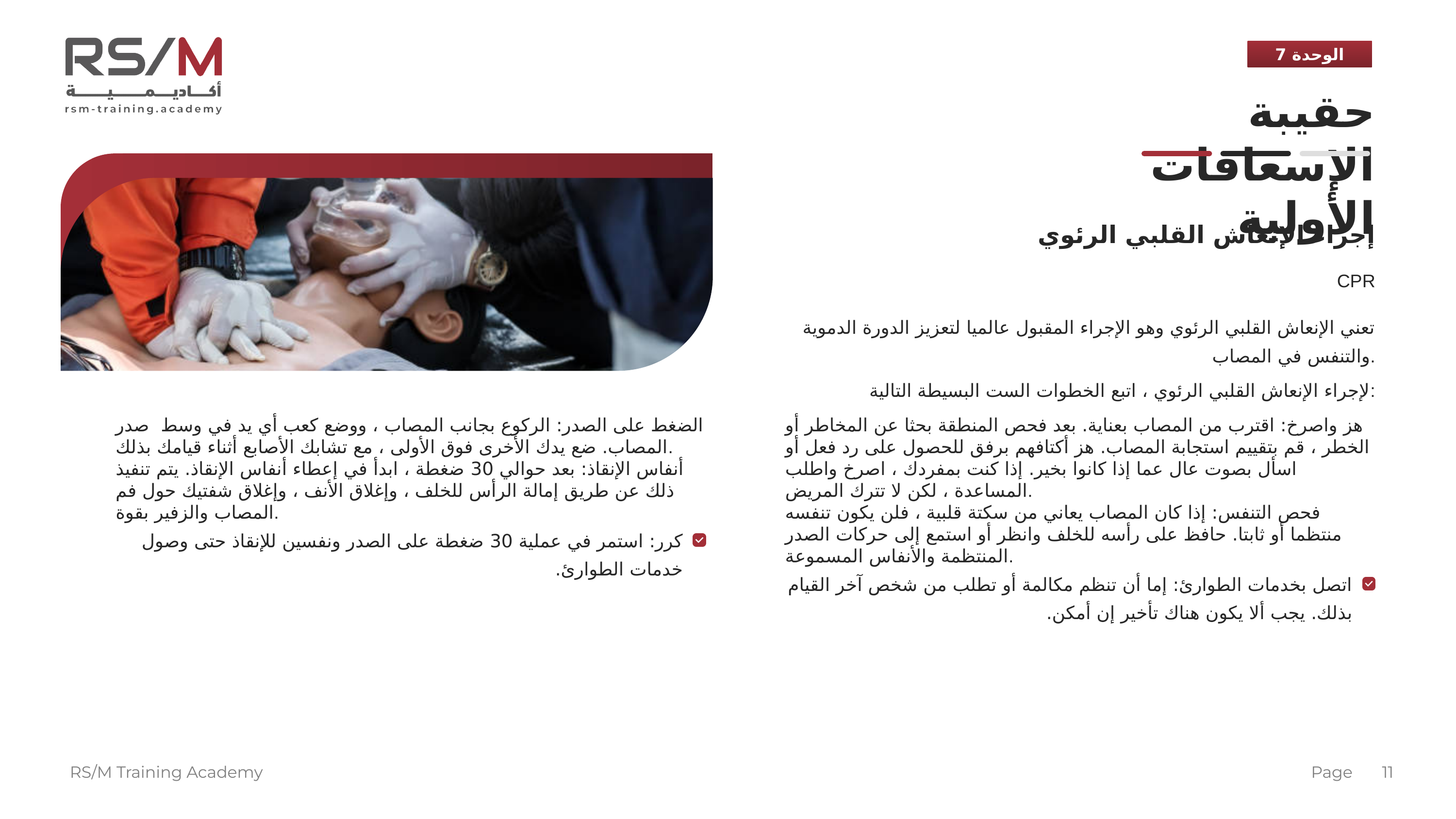

الوحدة 7
حقيبة الإسعافات الأولية

إجراء الإنعاش القلبي الرئوي
CPR
تعني الإنعاش القلبي الرئوي وهو الإجراء المقبول عالميا لتعزيز الدورة الدموية والتنفس في المصاب.
لإجراء الإنعاش القلبي الرئوي ، اتبع الخطوات الست البسيطة التالية:
الضغط على الصدر: الركوع بجانب المصاب ، ووضع كعب أي يد في وسط  صدر المصاب. ضع يدك الأخرى فوق الأولى ، مع تشابك الأصابع أثناء قيامك بذلك.
أنفاس الإنقاذ: بعد حوالي 30 ضغطة ، ابدأ في إعطاء أنفاس الإنقاذ. يتم تنفيذ ذلك عن طريق إمالة الرأس للخلف ، وإغلاق الأنف ، وإغلاق شفتيك حول فم المصاب والزفير بقوة.
كرر: استمر في عملية 30 ضغطة على الصدر ونفسين للإنقاذ حتى وصول خدمات الطوارئ.
هز واصرخ: اقترب من المصاب بعناية. بعد فحص المنطقة بحثا عن المخاطر أو الخطر ، قم بتقييم استجابة المصاب. هز أكتافهم برفق للحصول على رد فعل أو اسأل بصوت عال عما إذا كانوا بخير. إذا كنت بمفردك ، اصرخ واطلب المساعدة ، لكن لا تترك المريض.
فحص التنفس: إذا كان المصاب يعاني من سكتة قلبية ، فلن يكون تنفسه منتظما أو ثابتا. حافظ على رأسه للخلف وانظر أو استمع إلى حركات الصدر المنتظمة والأنفاس المسموعة.
اتصل بخدمات الطوارئ: إما أن تنظم مكالمة أو تطلب من شخص آخر القيام بذلك. يجب ألا يكون هناك تأخير إن أمكن.